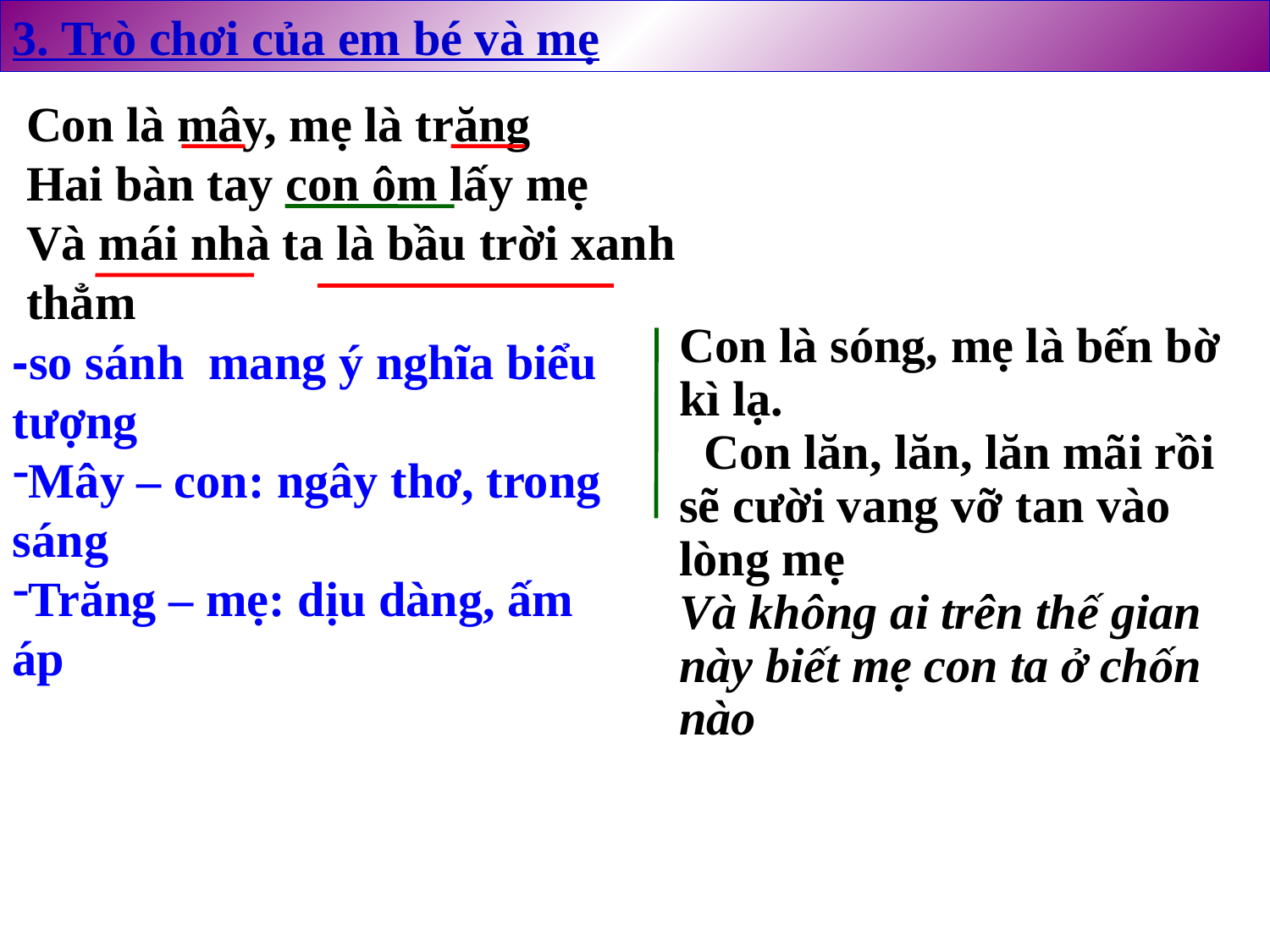

3. Trò chơi của em bé và mẹ
Con là mây, mẹ là trăng
Hai bàn tay con ôm lấy mẹ
Và mái nhà ta là bầu trời xanh thẳm

-so sánh  mang ý nghĩa biểu tượng
Mây – con: ngây thơ, trong sáng
Trăng – mẹ: dịu dàng, ấm áp

Con là sóng, mẹ là bến bờ kì lạ.
  Con lăn, lăn, lăn mãi rồi sẽ cười vang vỡ tan vào lòng mẹ
Và không ai trên thế gian này biết mẹ con ta ở chốn nào